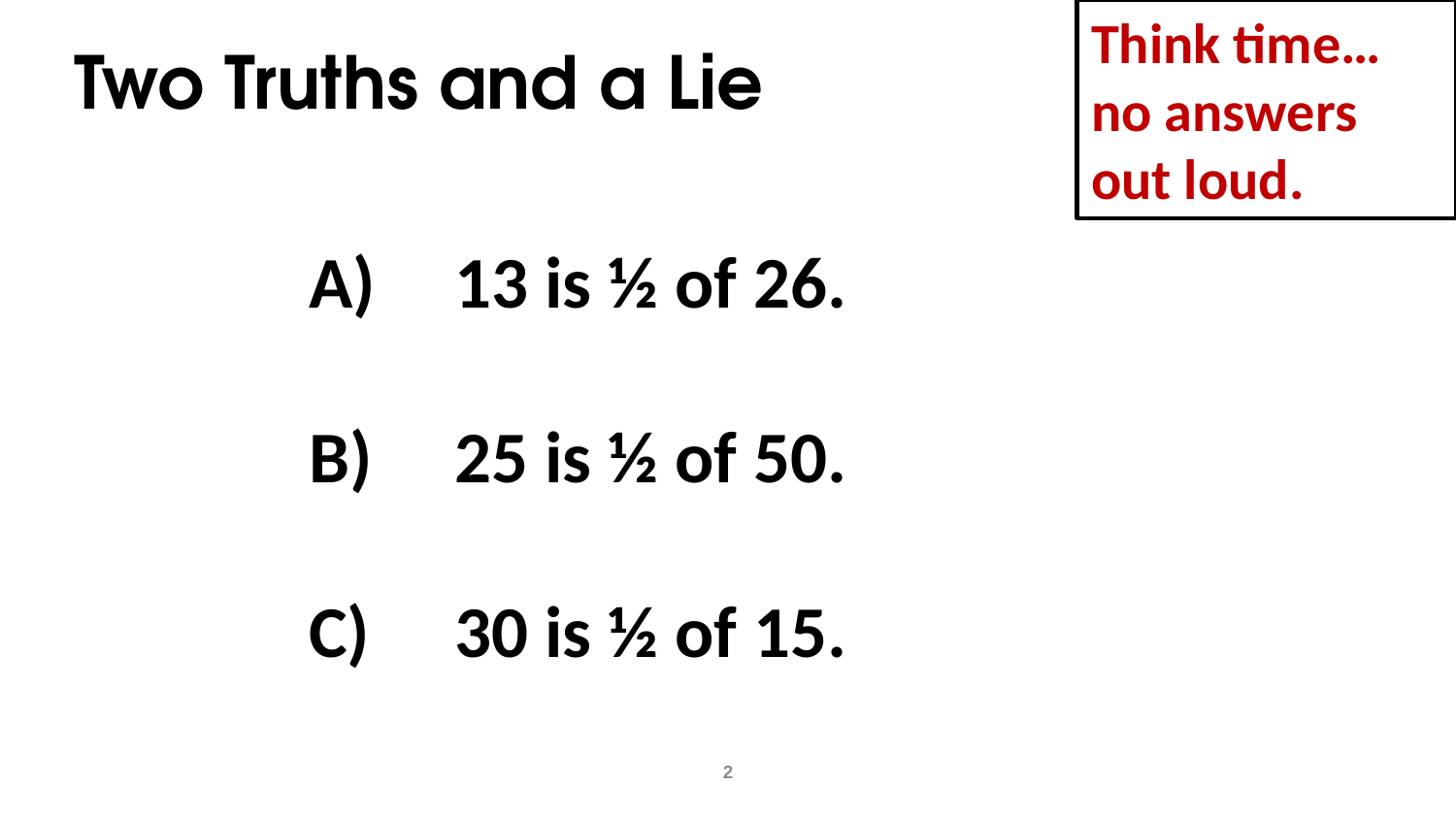

Think time…
no answers out loud.
Two Truths and a Lie 2
Two Truths and a Lie
A)	13 is ½ of 26.
B)	25 is ½ of 50.
C)	30 is ½ of 15.
2